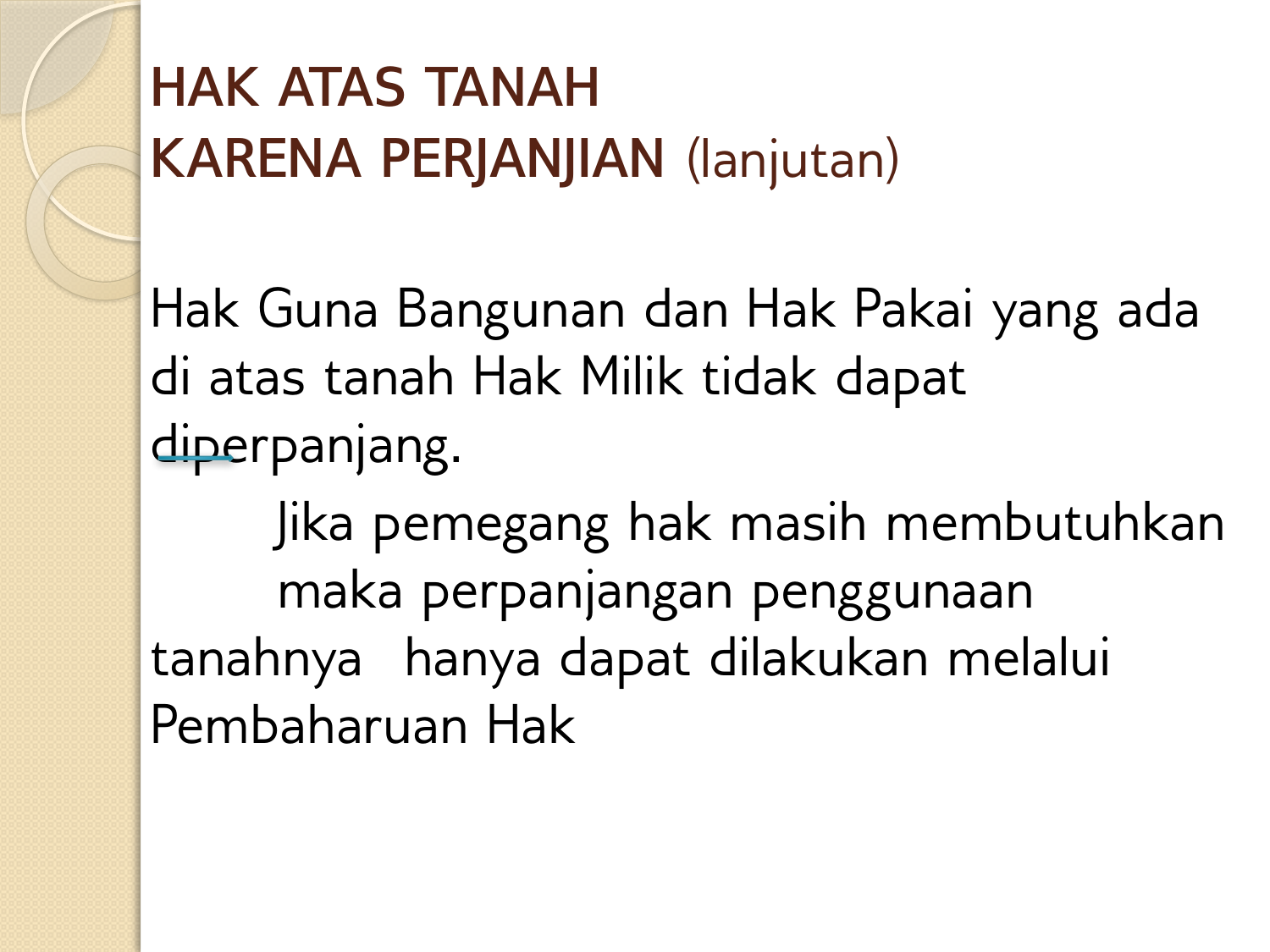

# HAK ATAS TANAH KARENA PERJANJIAN (lanjutan)
Hak Guna Bangunan dan Hak Pakai yang ada di atas tanah Hak Milik tidak dapat diperpanjang.
	Jika pemegang hak masih membutuhkan 	maka perpanjangan penggunaan tanahnya 	hanya dapat dilakukan melalui 	Pembaharuan Hak